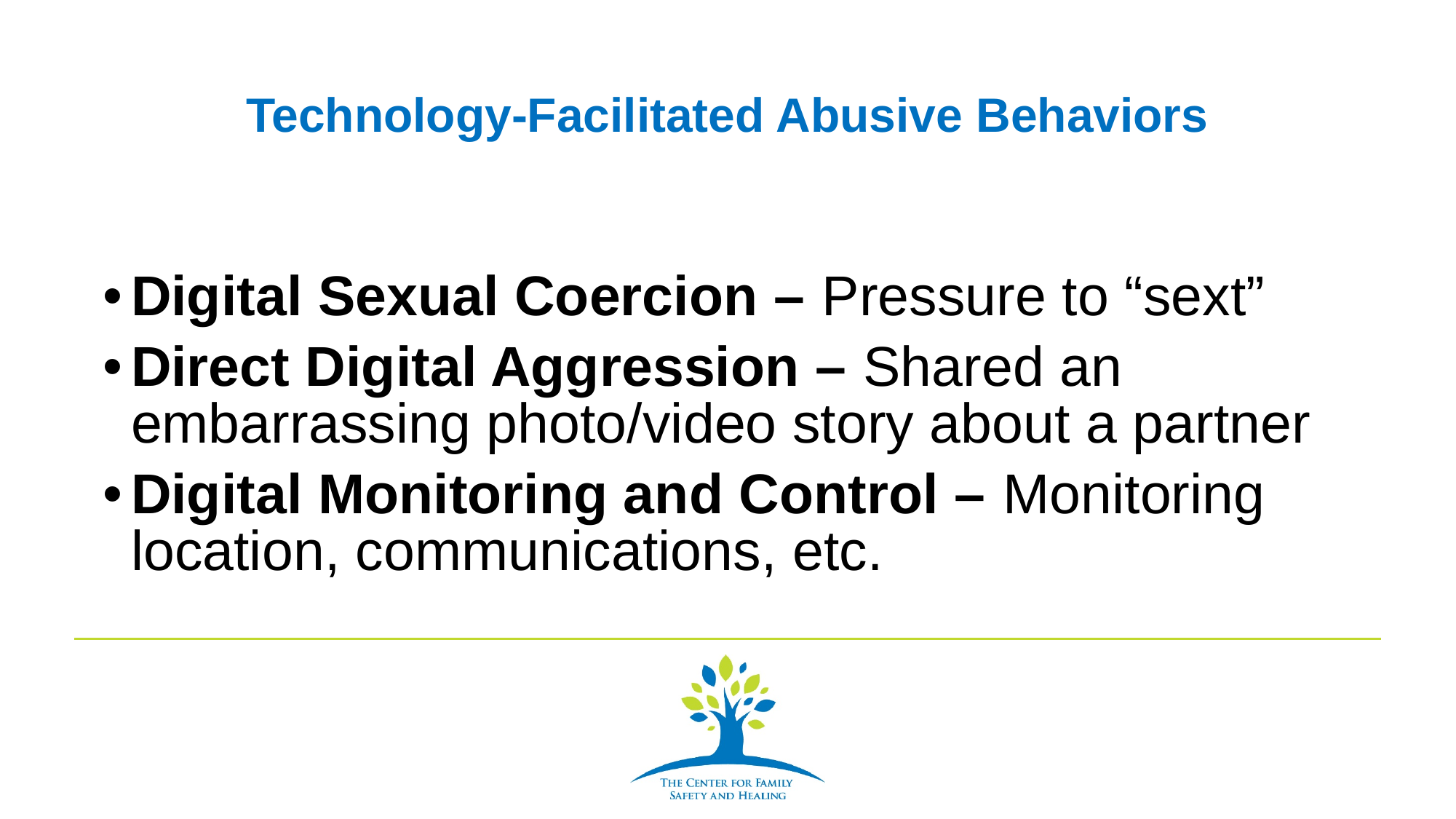

# Technology-Facilitated Abusive Behaviors

Digital Sexual Coercion – Pressure to “sext”
Direct Digital Aggression – Shared an embarrassing photo/video story about a partner
Digital Monitoring and Control – Monitoring location, communications, etc.